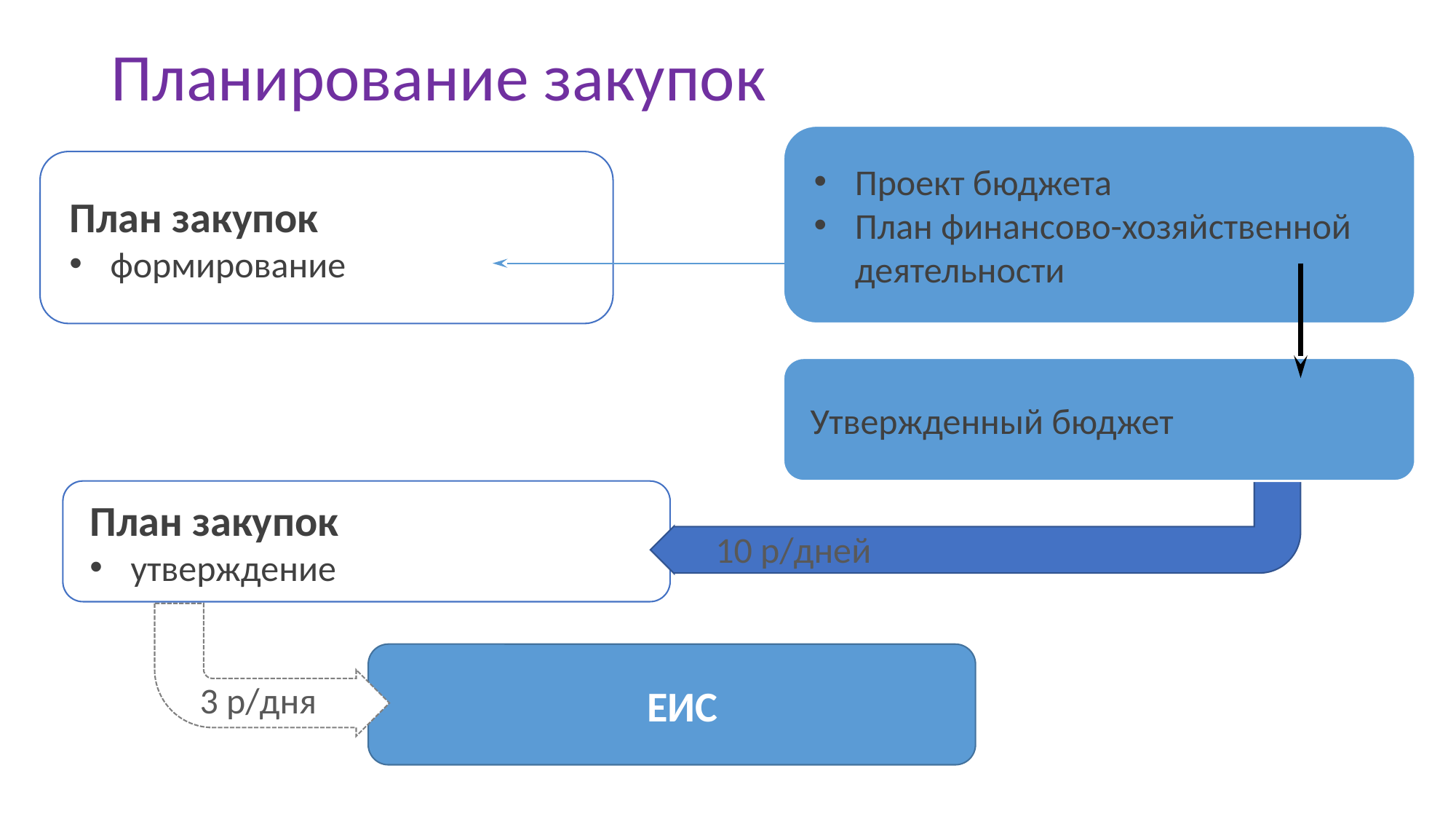

# Планирование закупок
Проект бюджета
План финансово-хозяйственной деятельности
План закупок
формирование
Утвержденный бюджет

План закупок
утверждение
10 р/дней

ЕИС
3 р/дня